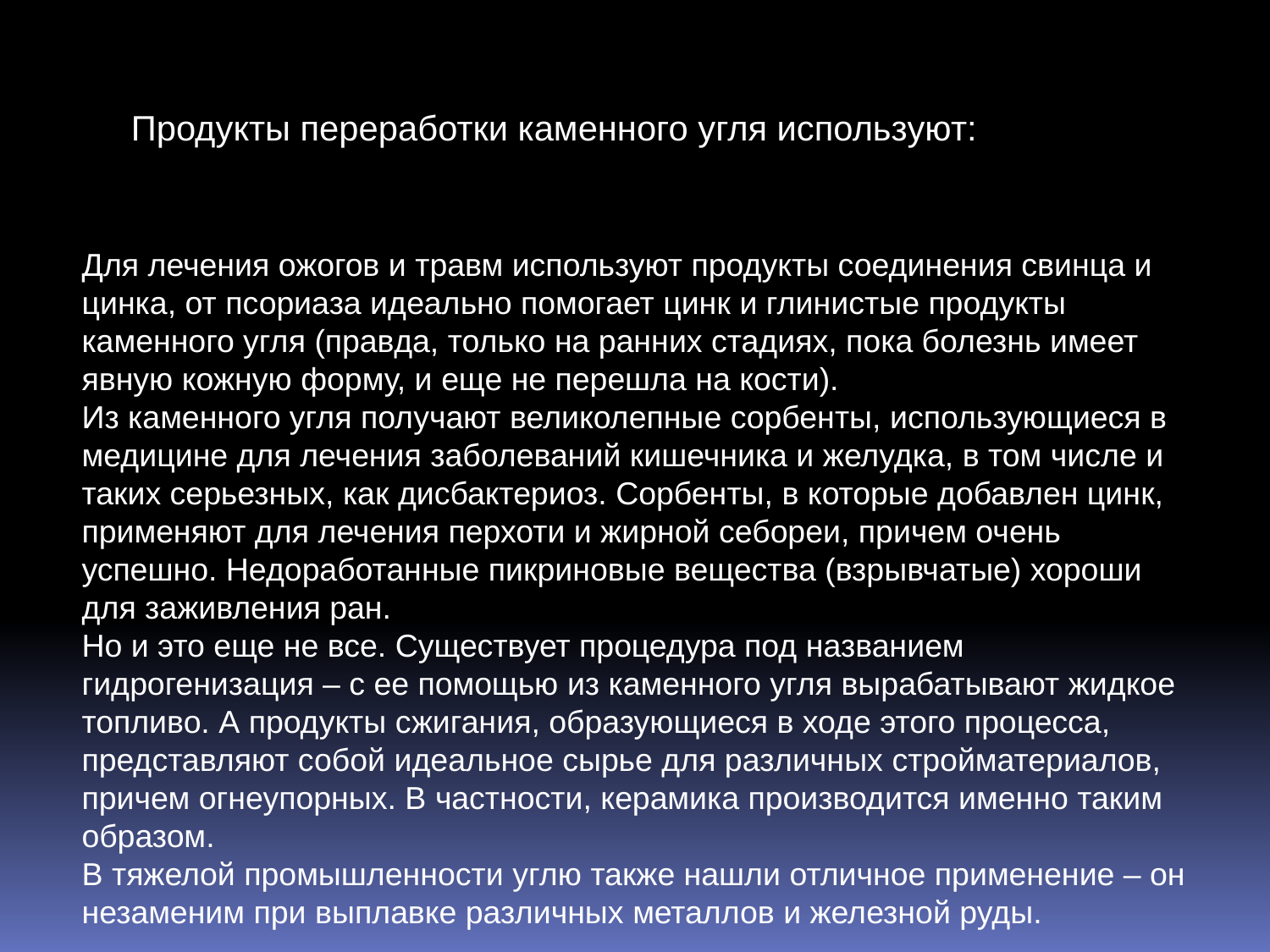

Продукты переработки каменного угля используют:
Для лечения ожогов и травм используют продукты соединения свинца и цинка, от псориаза идеально помогает цинк и глинистые продукты каменного угля (правда, только на ранних стадиях, пока болезнь имеет явную кожную форму, и еще не перешла на кости).
Из каменного угля получают великолепные сорбенты, использующиеся в медицине для лечения заболеваний кишечника и желудка, в том числе и таких серьезных, как дисбактериоз. Сорбенты, в которые добавлен цинк, применяют для лечения перхоти и жирной себореи, причем очень успешно. Недоработанные пикриновые вещества (взрывчатые) хороши для заживления ран.
Но и это еще не все. Существует процедура под названием гидрогенизация – с ее помощью из каменного угля вырабатывают жидкое топливо. А продукты сжигания, образующиеся в ходе этого процесса, представляют собой идеальное сырье для различных стройматериалов, причем огнеупорных. В частности, керамика производится именно таким образом.
В тяжелой промышленности углю также нашли отличное применение – он незаменим при выплавке различных металлов и железной руды.